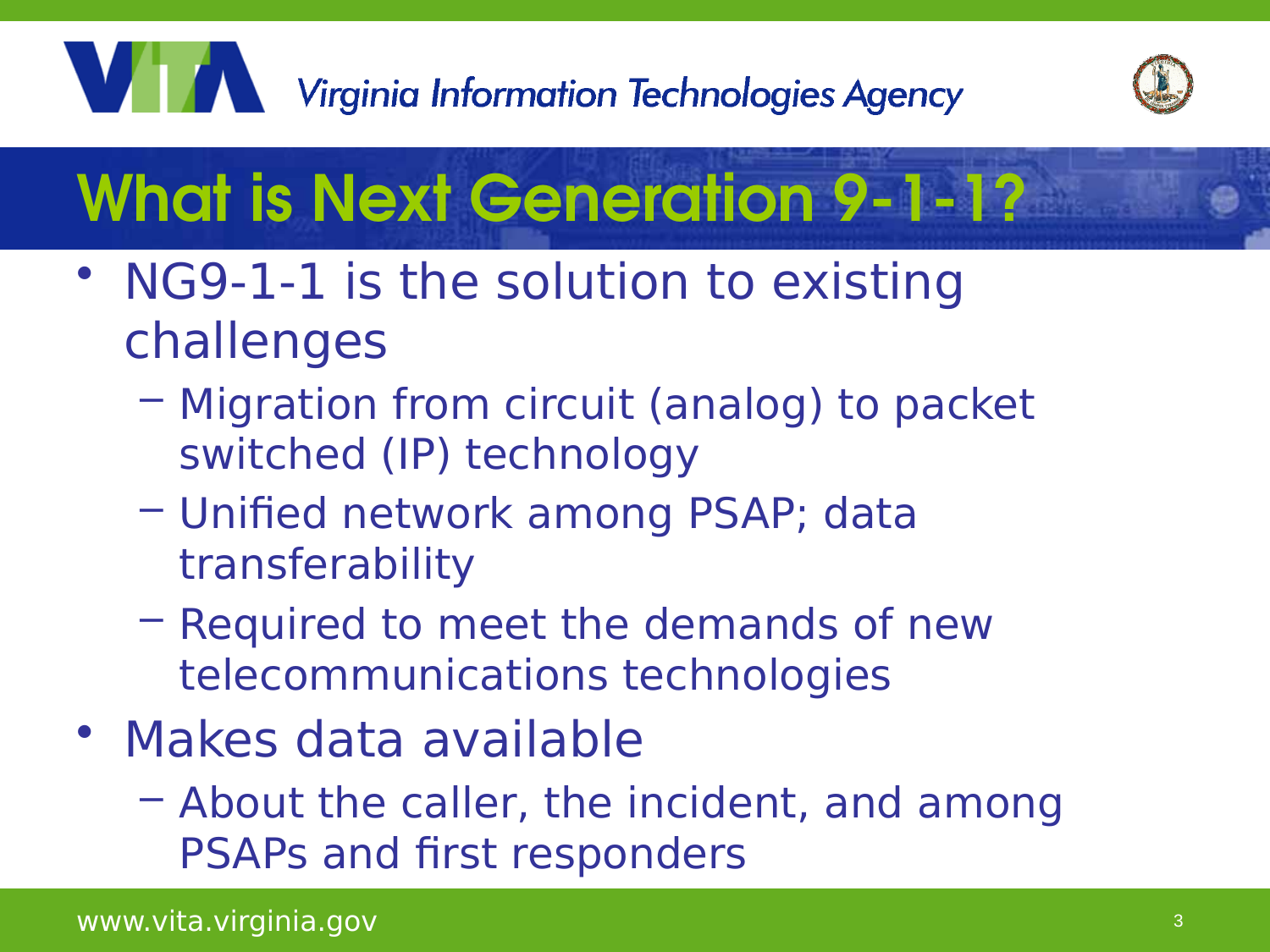

# What is Next Generation 9-1-1?
NG9-1-1 is the solution to existing challenges
Migration from circuit (analog) to packet switched (IP) technology
Unified network among PSAP; data transferability
Required to meet the demands of new telecommunications technologies
Makes data available
About the caller, the incident, and among PSAPs and first responders

www.vita.virginia.gov